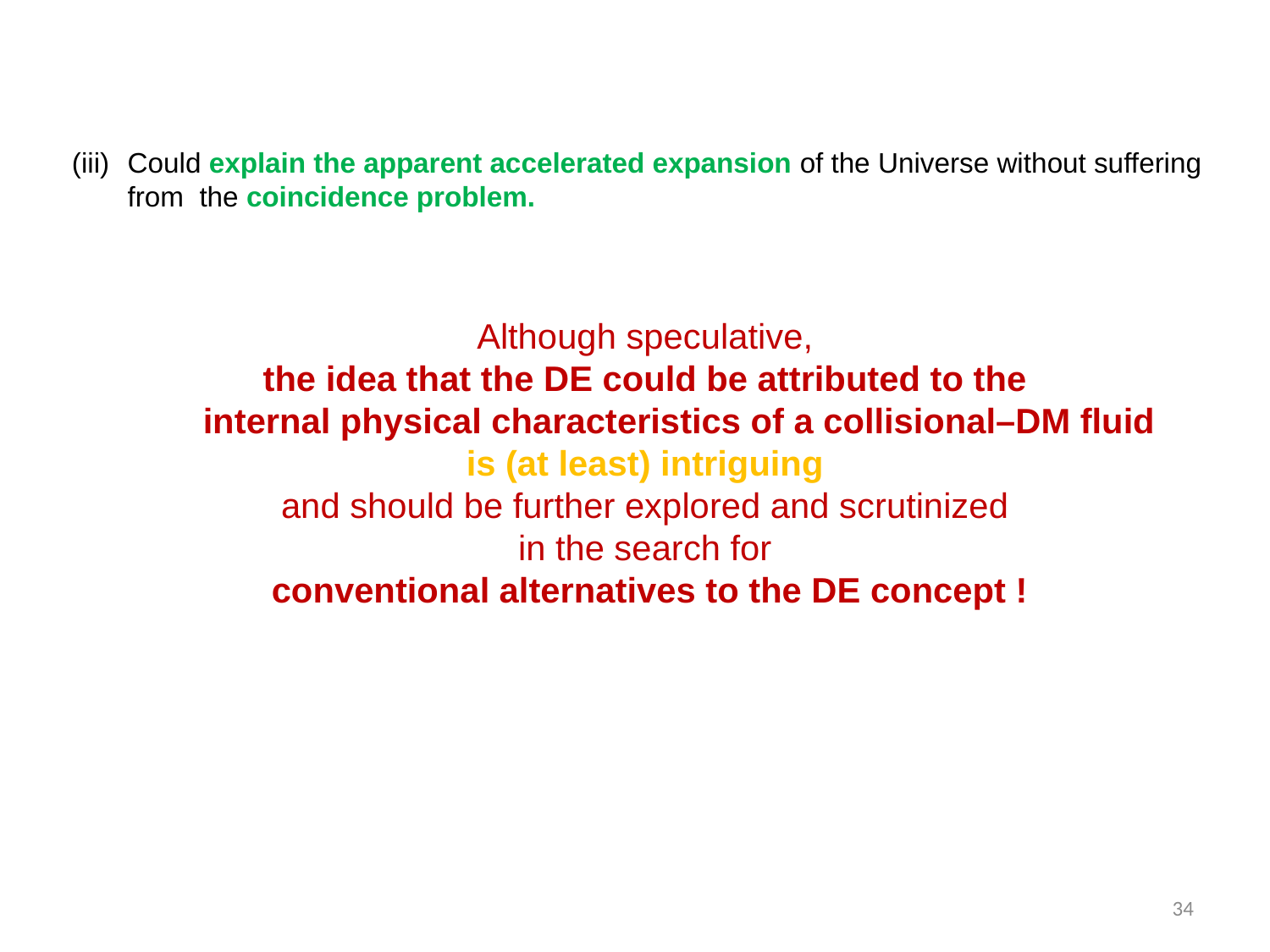

Could explain the apparent accelerated expansion of the Universe without suffering
	from  the coincidence problem.

Although speculative,
the idea that the DE could be attributed to the
       internal physical characteristics of a collisional–DM fluid
is (at least) intriguing
and should be further explored and scrutinized
in the search for
conventional alternatives to the DE concept !
34